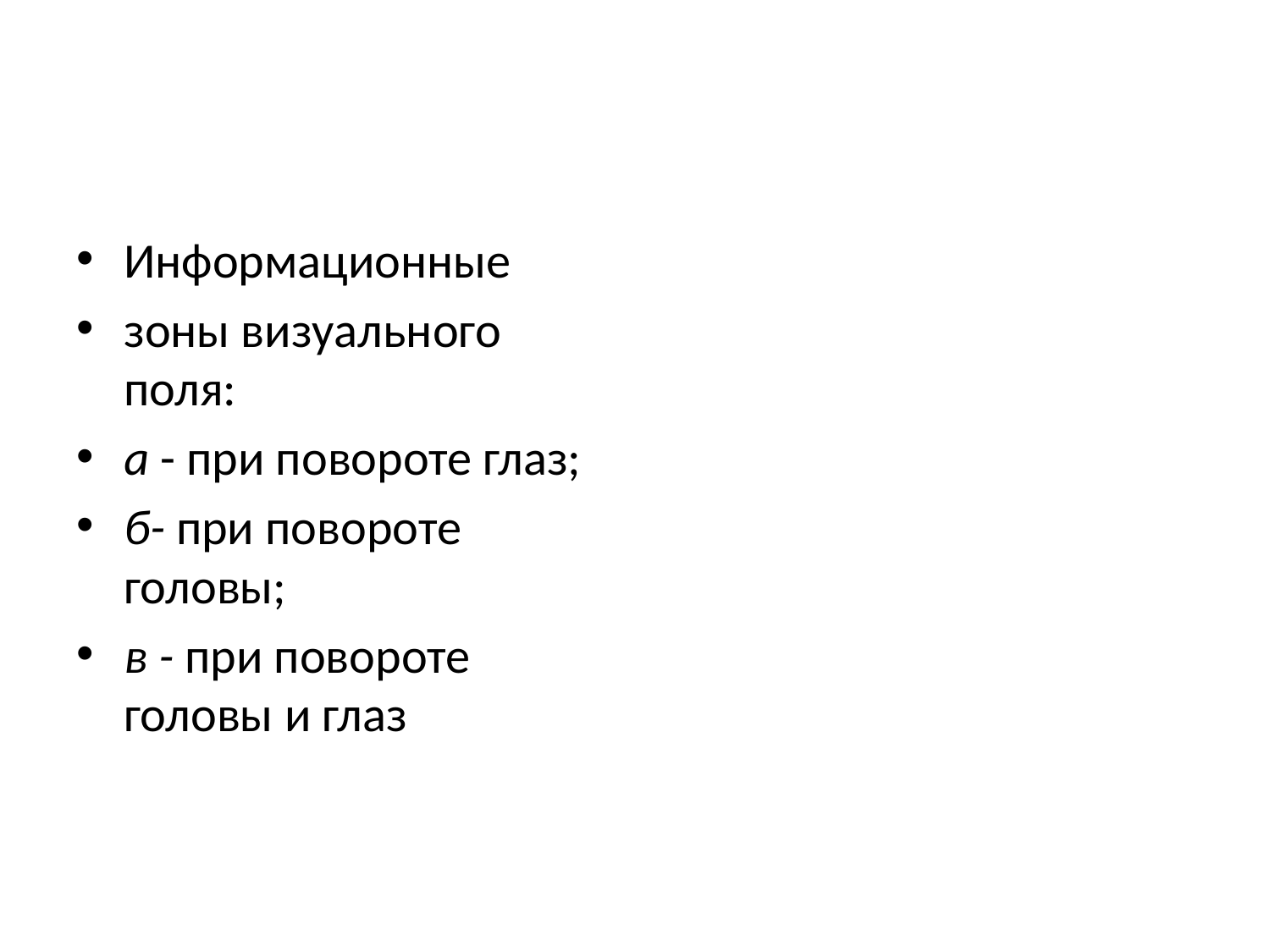

#
Информационные
зоны визуального поля:
а - при повороте глаз;
б- при повороте головы;
в - при повороте головы и глаз